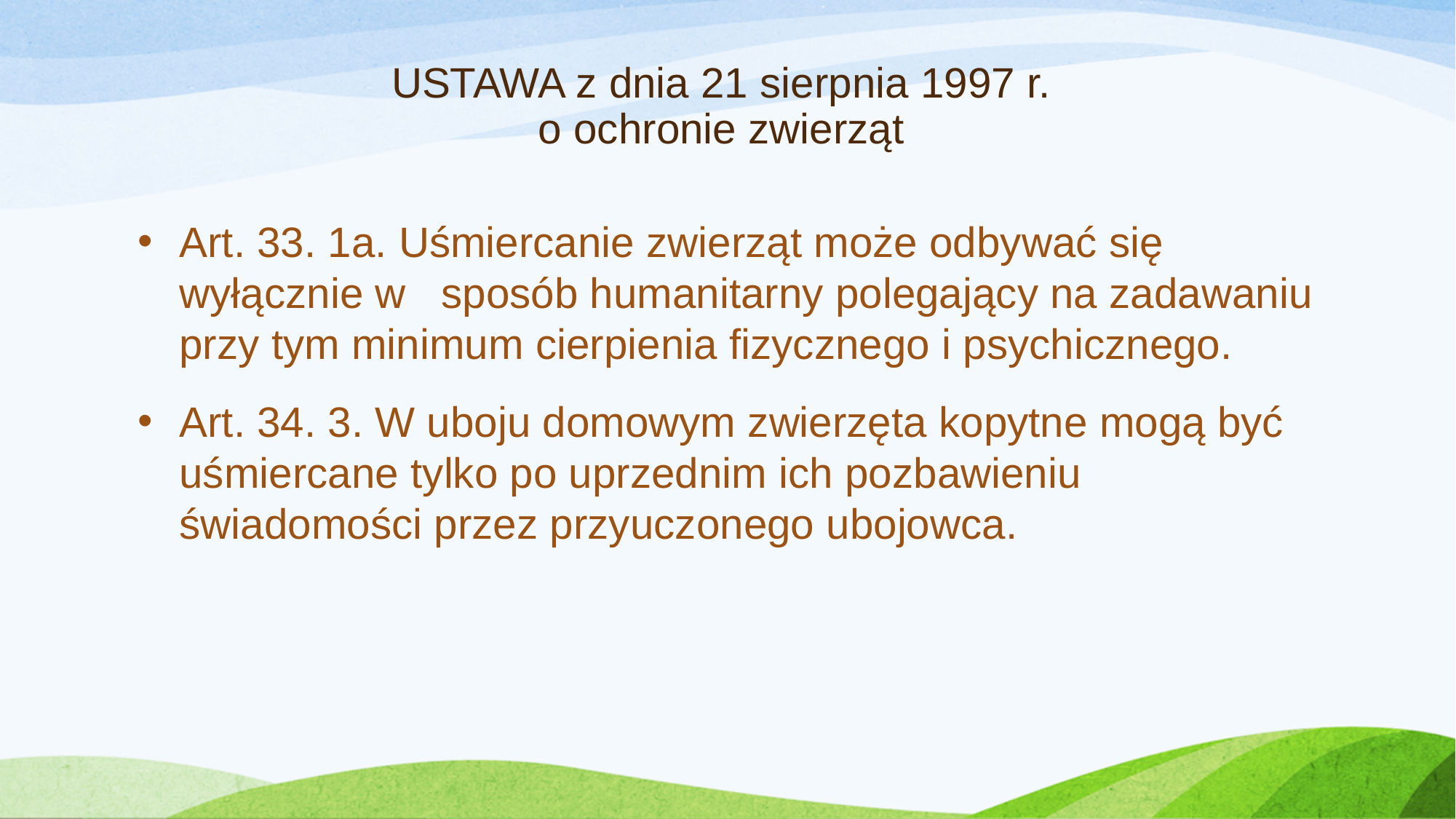

# USTAWA z dnia 21 sierpnia 1997 r. o ochronie zwierząt
Art. 33. 1a. Uśmiercanie zwierząt może odbywać się wyłącznie w   sposób humanitarny polegający na zadawaniu przy tym minimum cierpienia fizycznego i psychicznego.
Art. 34. 3. W uboju domowym zwierzęta kopytne mogą być uśmiercane tylko po uprzednim ich pozbawieniu świadomości przez przyuczonego ubojowca.